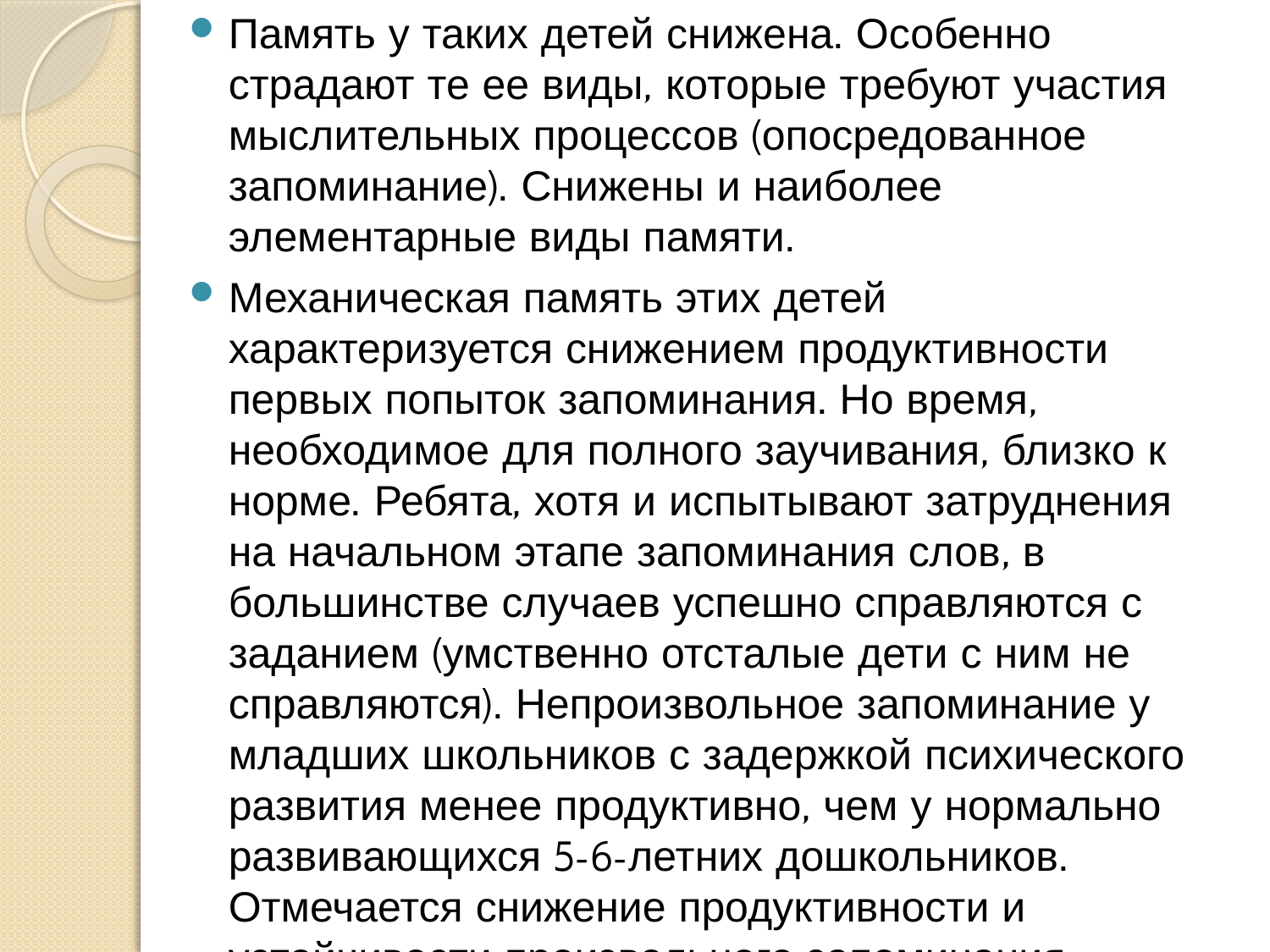

Память у таких детей снижена. Особенно страдают те ее виды, которые требуют участия мыслительных процессов (опосредованное запоминание). Снижены и наиболее элементарные виды памяти.
Механическая память этих детей характеризуется снижением продуктивности первых попыток запоминания. Но время, необходимое для полного заучивания, близко к норме. Ребята, хотя и испытывают затруднения на начальном этапе запоминания слов, в большинстве случаев успешно справляются с заданием (умственно отсталые дети с ним не справляются). Непроизвольное запоминание у младших школьников с задержкой психического развития менее продуктивно, чем у нормально развивающихся 5-6-летних дошкольников. Отмечается снижение продуктивности и устойчивости произвольного запоминания, особенно в условиях значительной нагрузки.